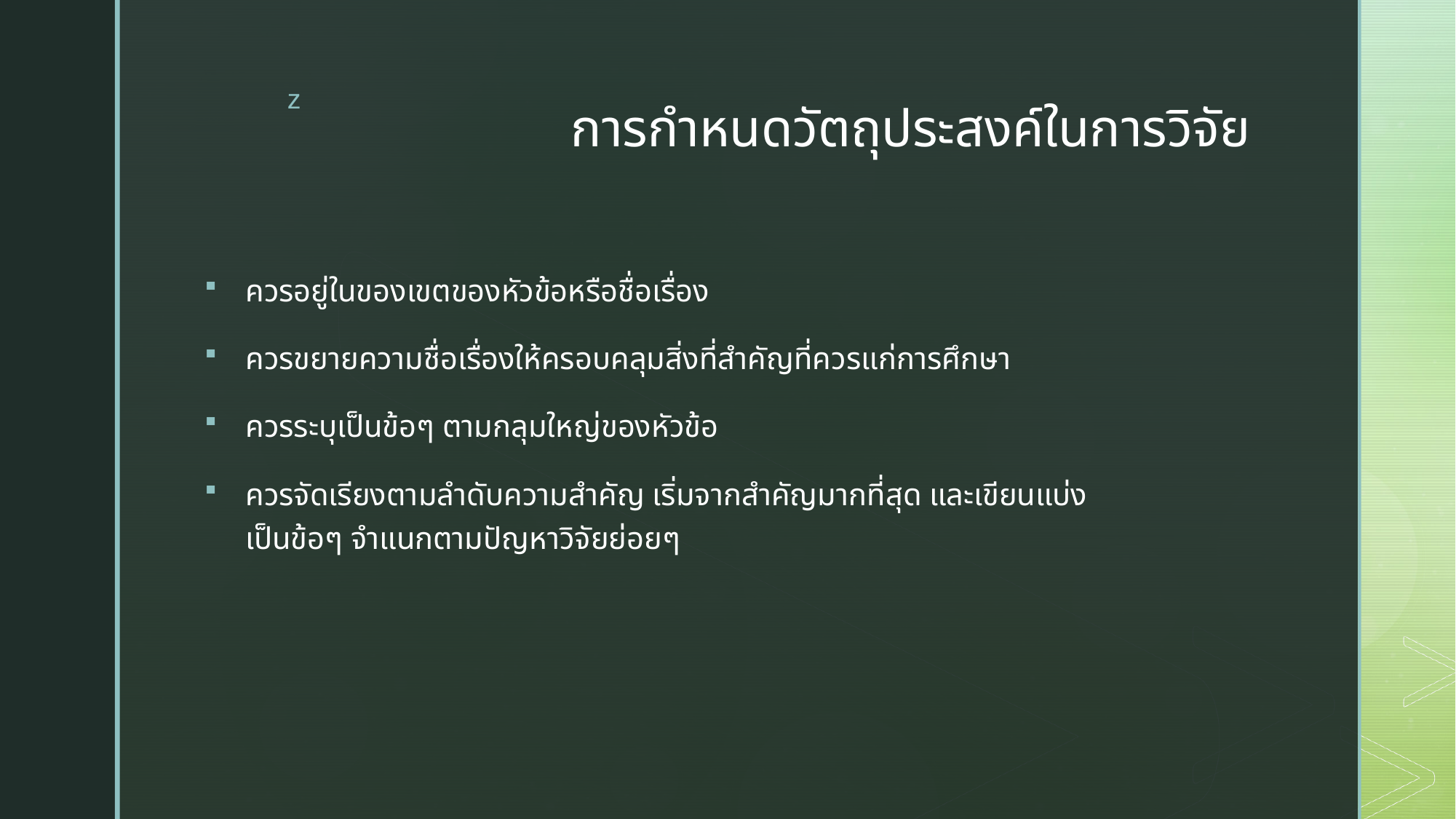

# การกำหนดวัตถุประสงค์ในการวิจัย
ควรอยู่ในของเขตของหัวข้อหรือชื่อเรื่อง
ควรขยายความชื่อเรื่องให้ครอบคลุมสิ่งที่สำคัญที่ควรแก่การศึกษา
ควรระบุเป็นข้อๆ ตามกลุมใหญ่ของหัวข้อ
ควรจัดเรียงตามลำดับความสำคัญ เริ่มจากสำคัญมากที่สุด และเขียนแบ่งเป็นข้อๆ จำแนกตามปัญหาวิจัยย่อยๆ